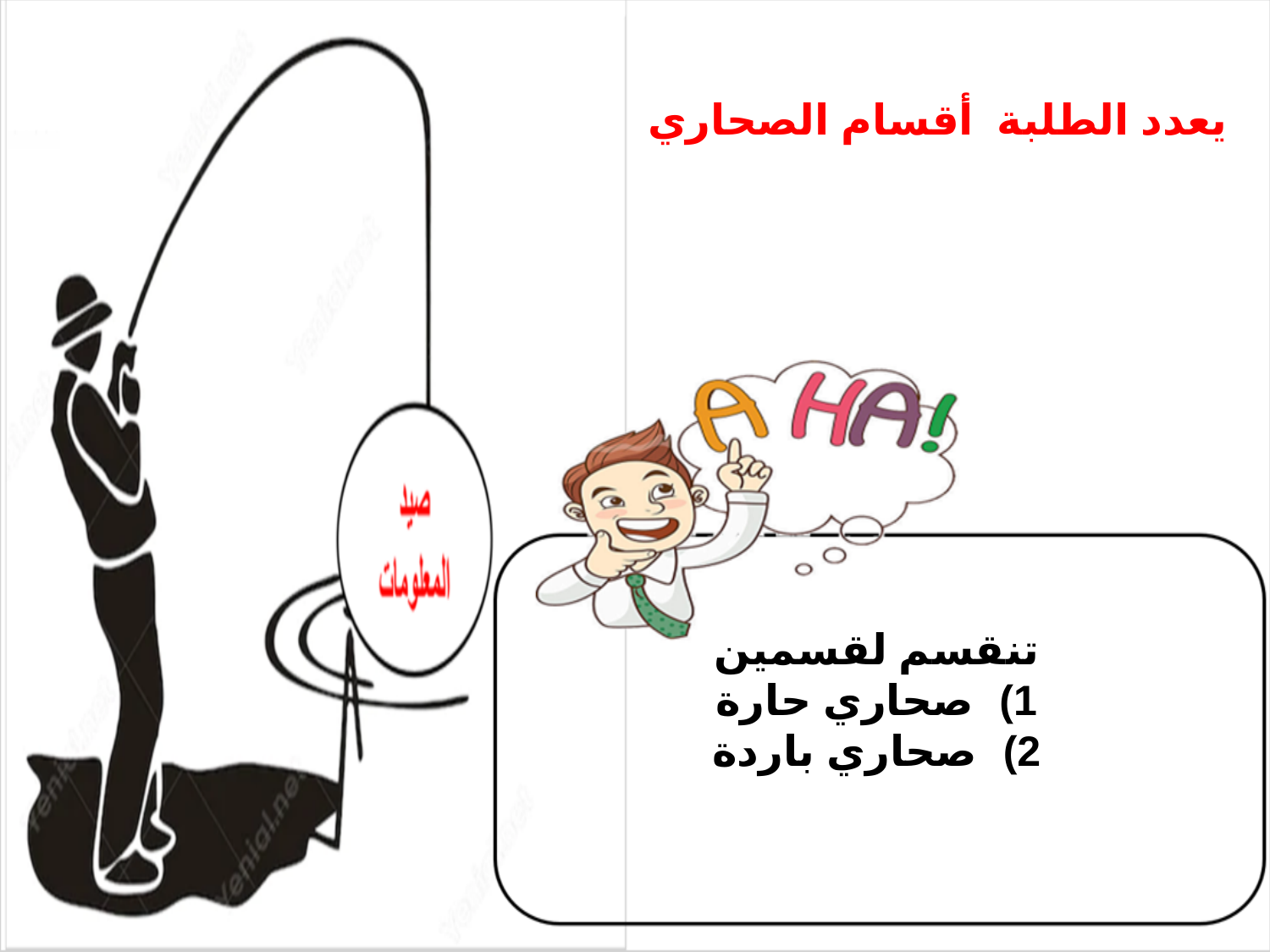

يعدد الطلبة  أقسام الصحاري
تنقسم لقسمين
صحاري حارة
صحاري باردة